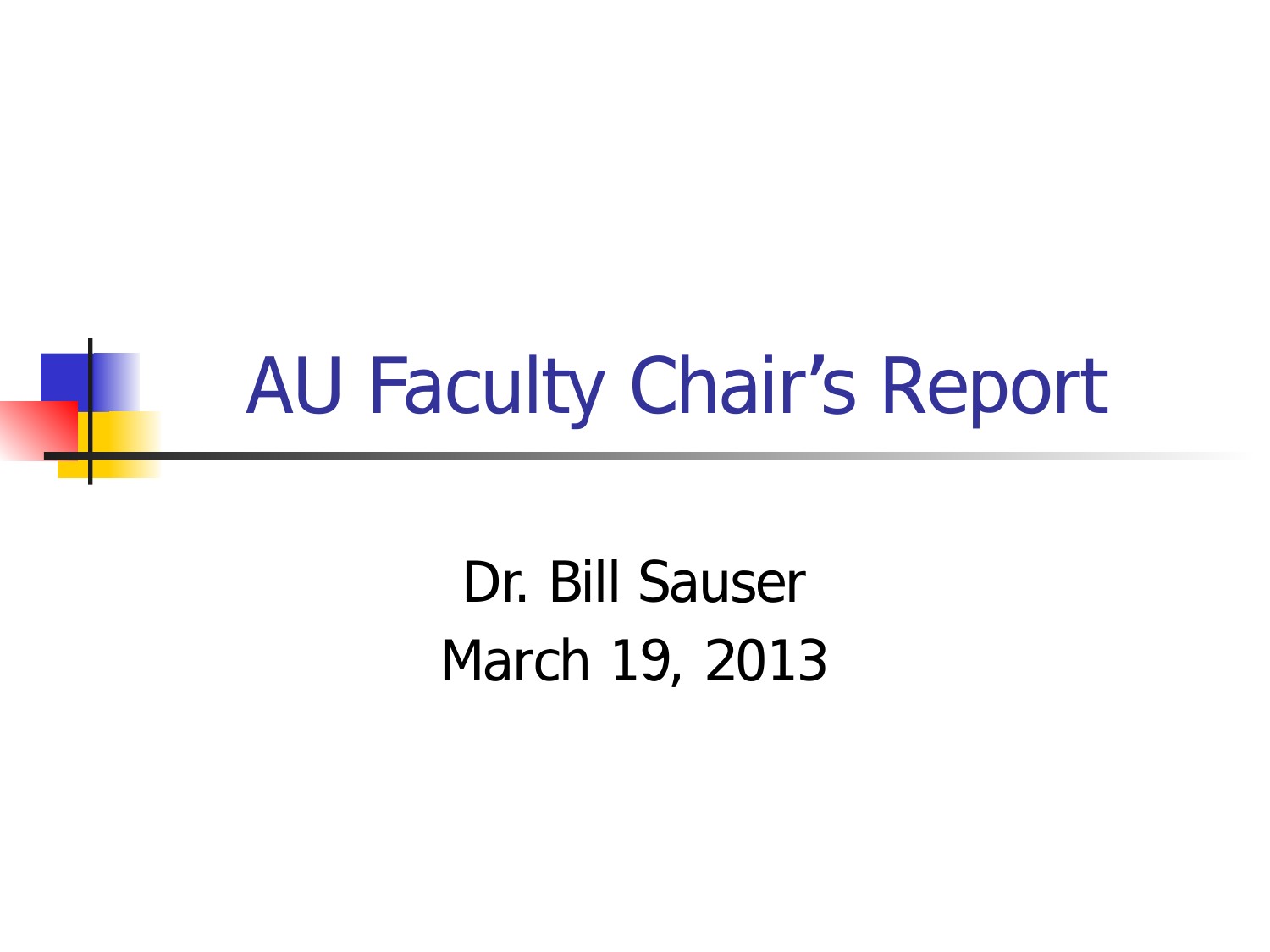

# AU Faculty Chair’s Report
Dr. Bill Sauser
March 19, 2013